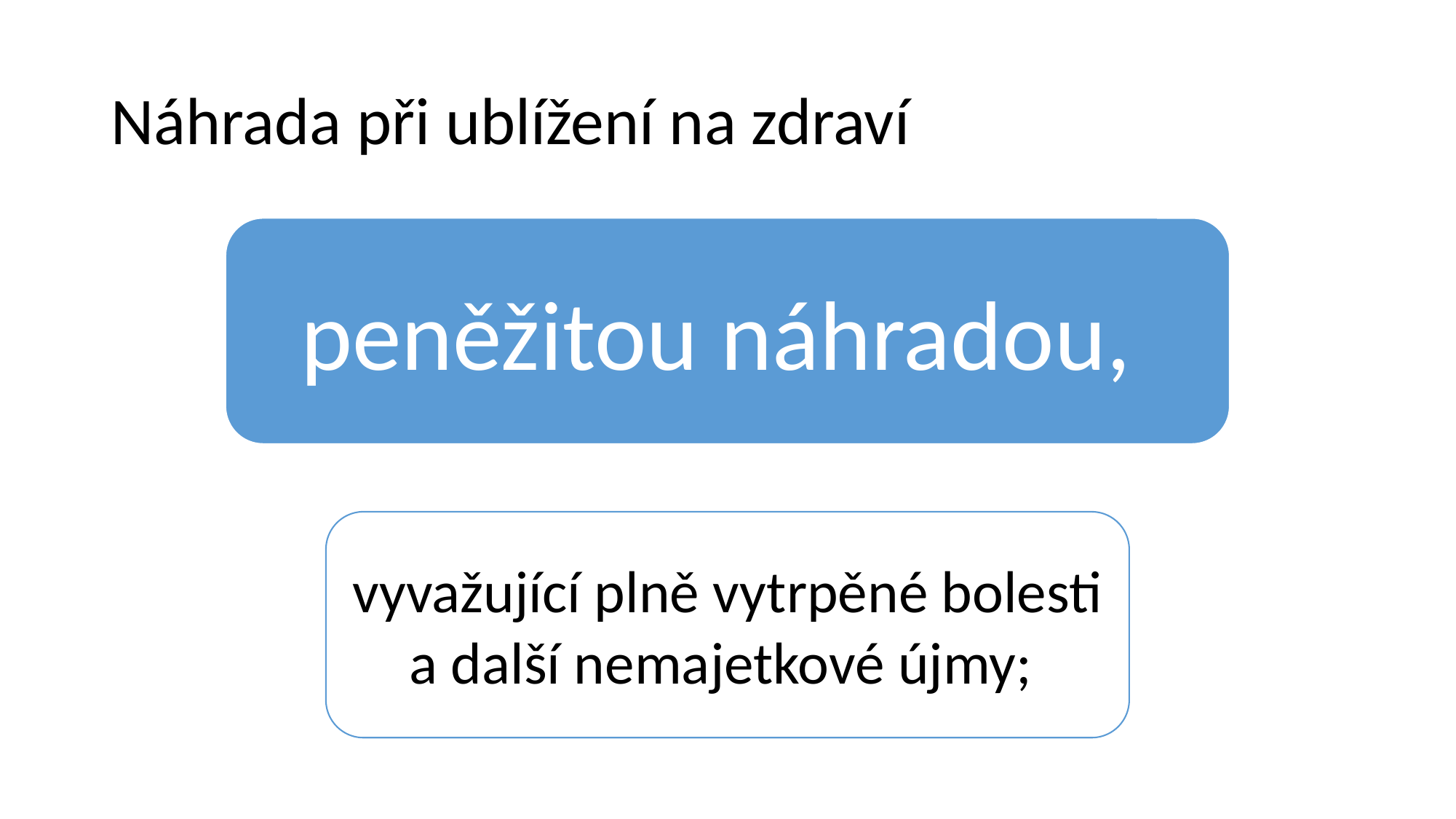

# Náhrada při ublížení na zdraví
peněžitou náhradou,
vyvažující plně vytrpěné bolesti a další nemajetkové újmy;